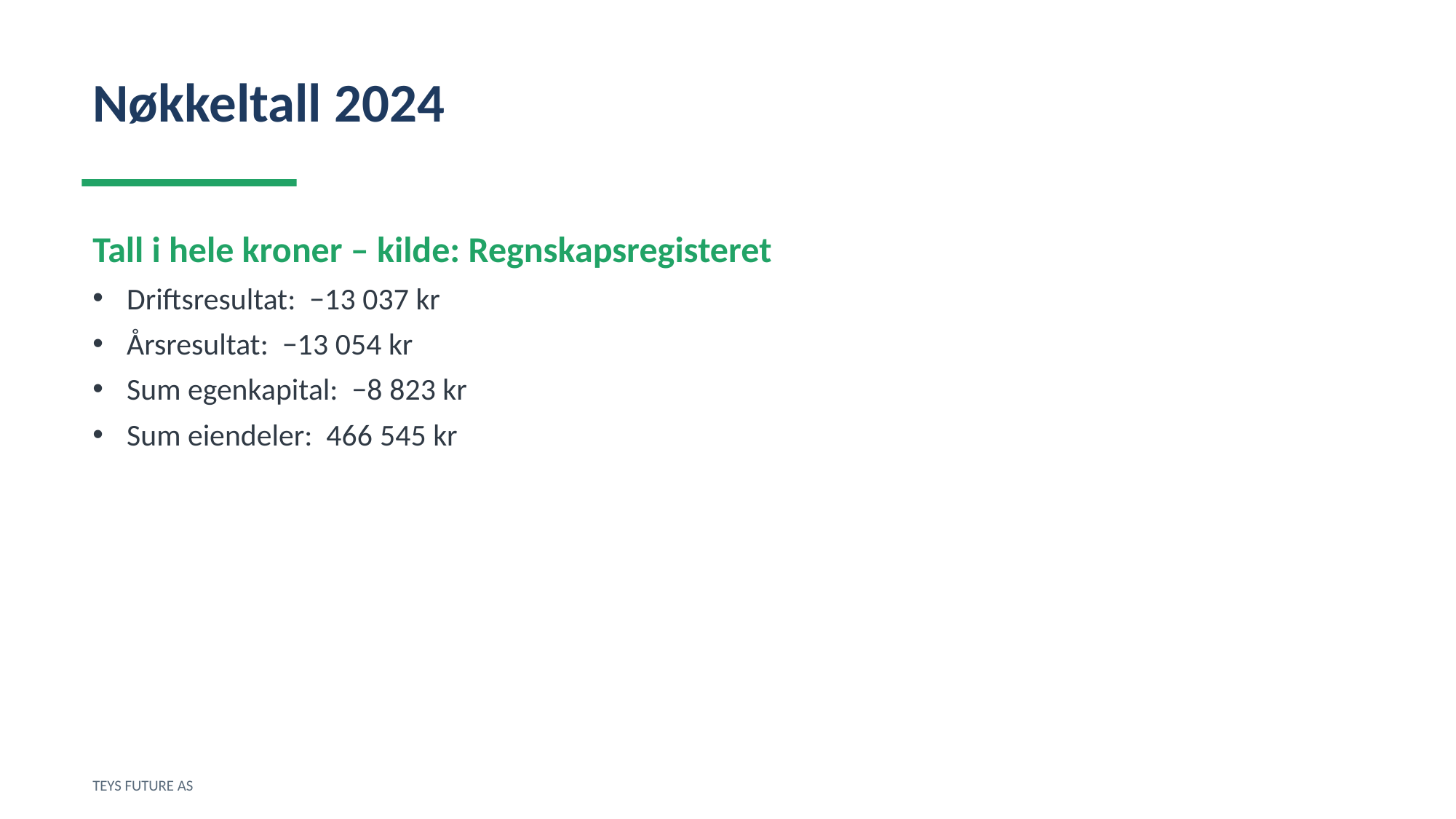

Nøkkeltall 2024

Tall i hele kroner – kilde: Regnskapsregisteret
Driftsresultat:  −13 037 kr
Årsresultat:  −13 054 kr
Sum egenkapital:  −8 823 kr
Sum eiendeler:  466 545 kr
TEYS FUTURE AS